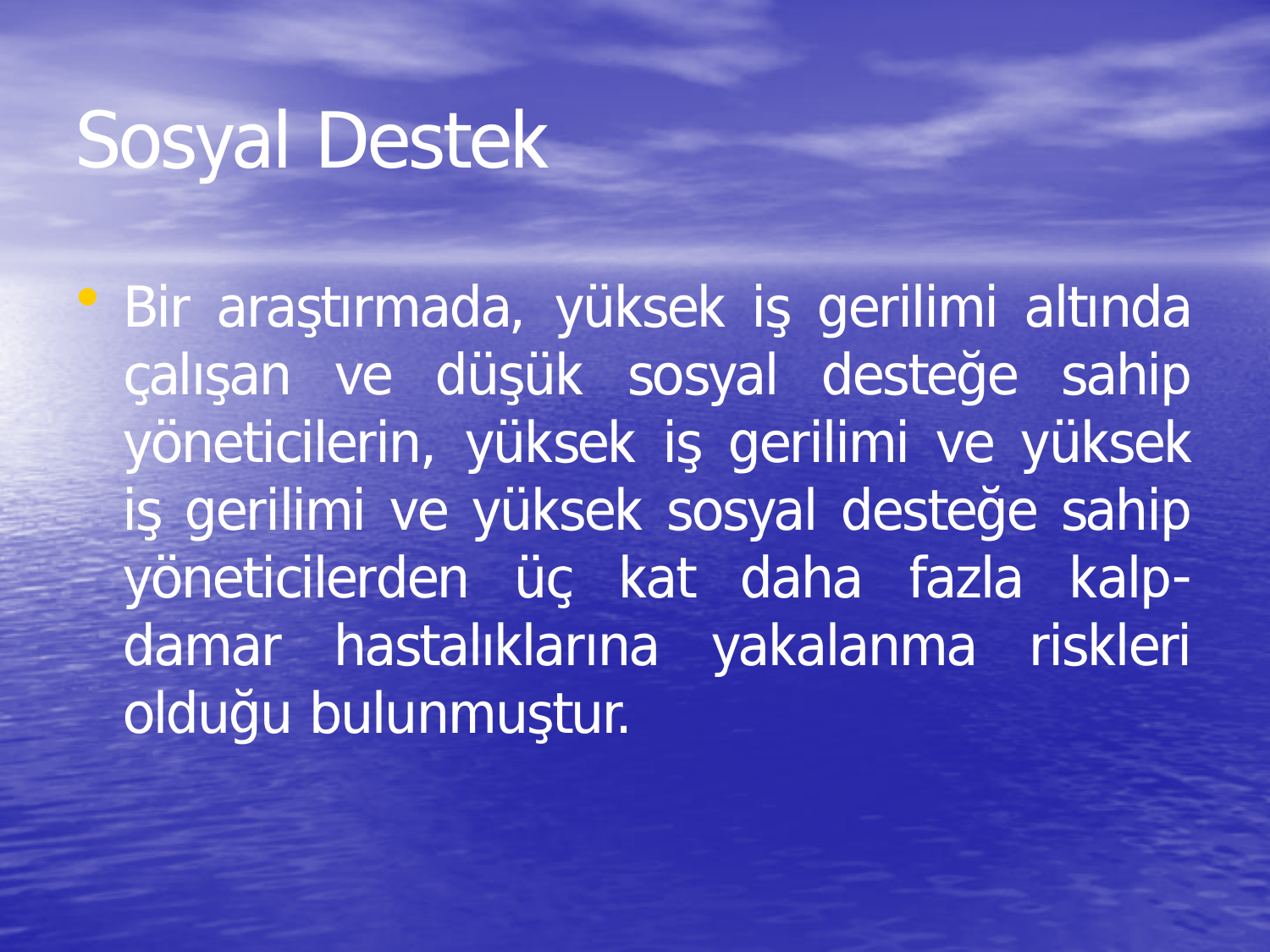

# Sosyal Destek
Bir araştırmada, yüksek iş gerilimi altında çalışan ve düşük sosyal desteğe sahip yöneticilerin, yüksek iş gerilimi ve yüksek iş gerilimi ve yüksek sosyal desteğe sahip yöneticilerden üç kat daha fazla kalp-damar hastalıklarına yakalanma riskleri olduğu bulunmuştur.